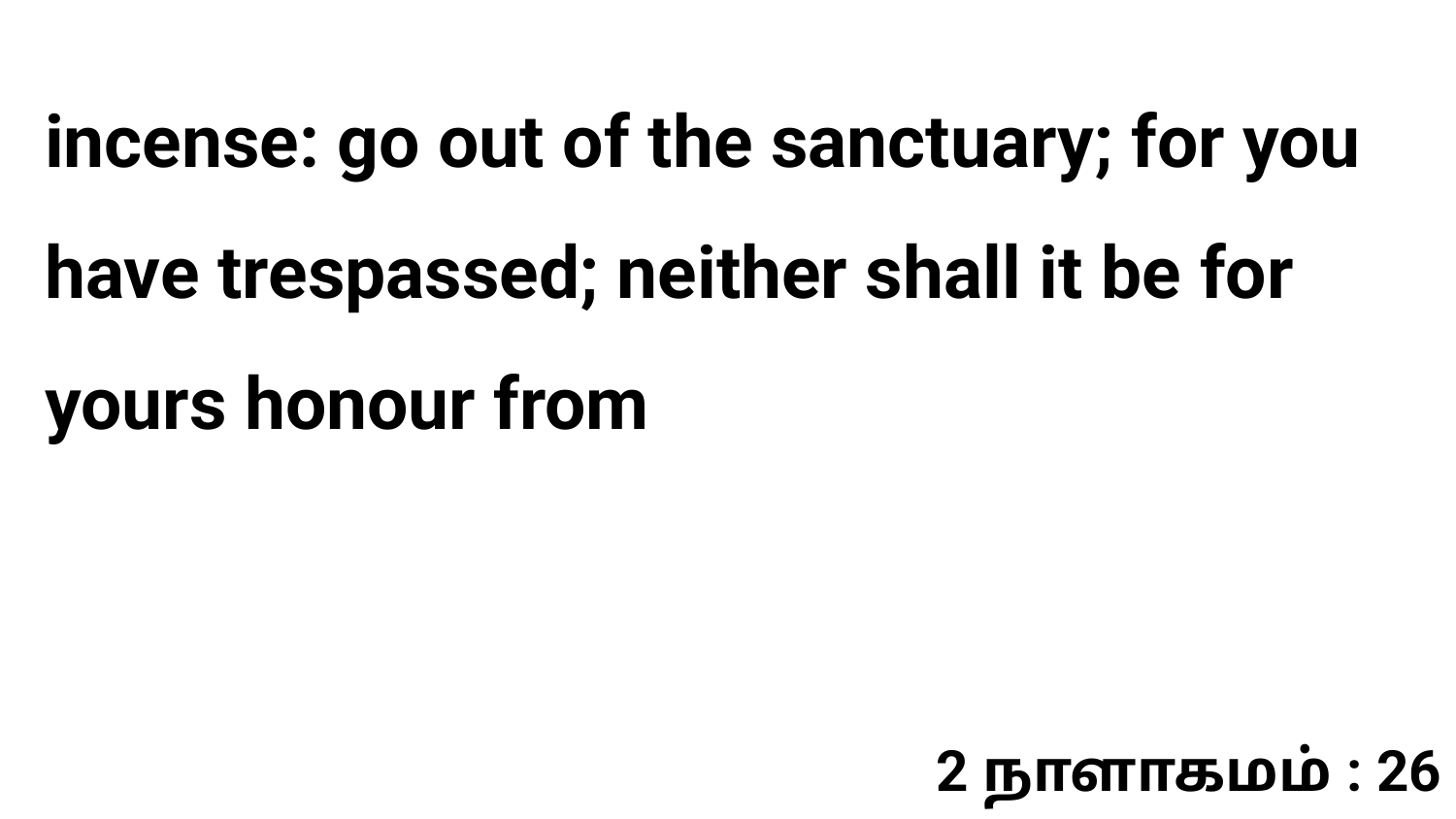

incense: go out of the sanctuary; for you have trespassed; neither shall it be for yours honour from
2 நாளாகமம் : 26